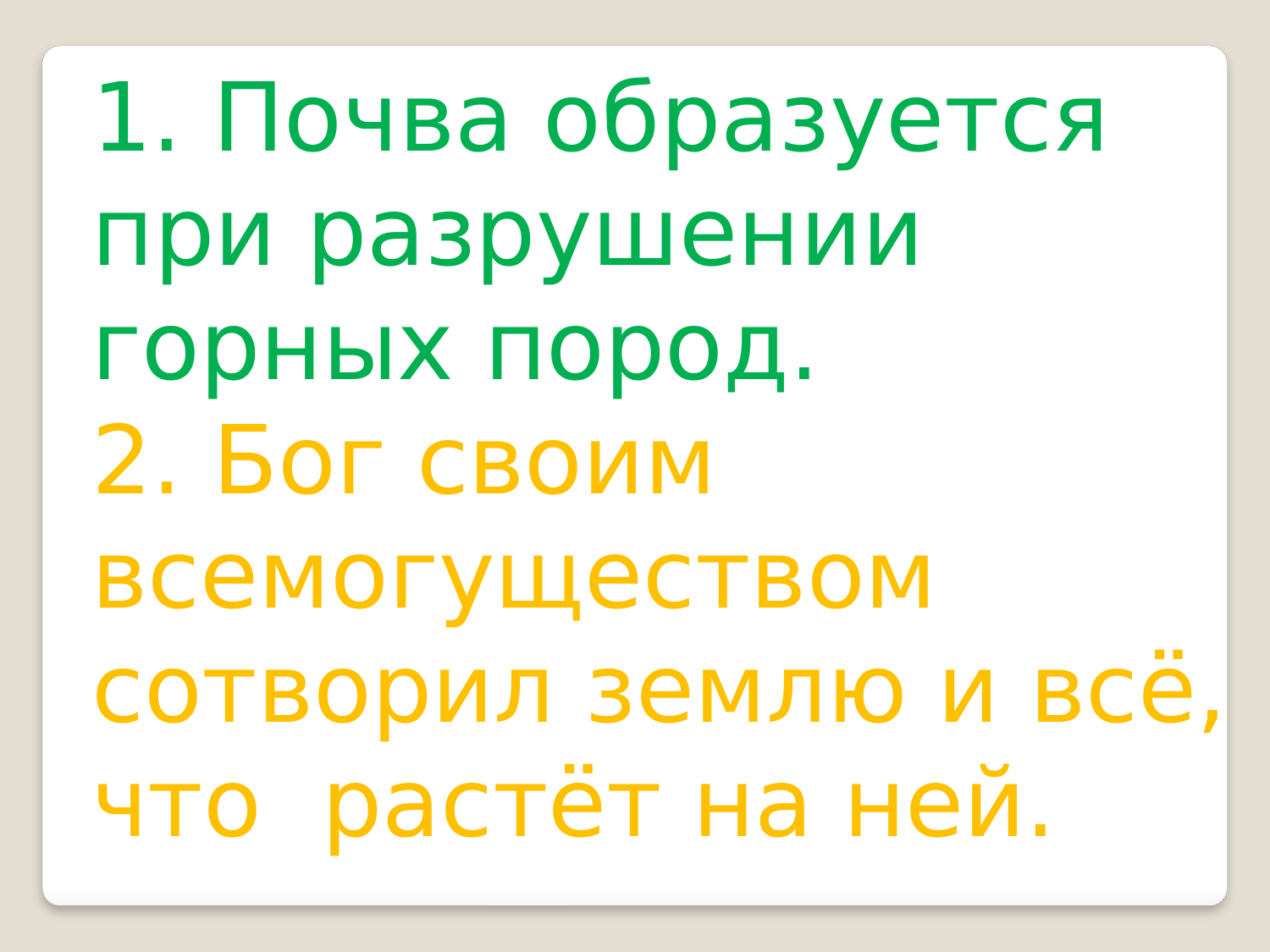

1. Почва образуется при разрушении горных пород.
2. Бог своим всемогуществом сотворил землю и всё, что  растёт на ней.